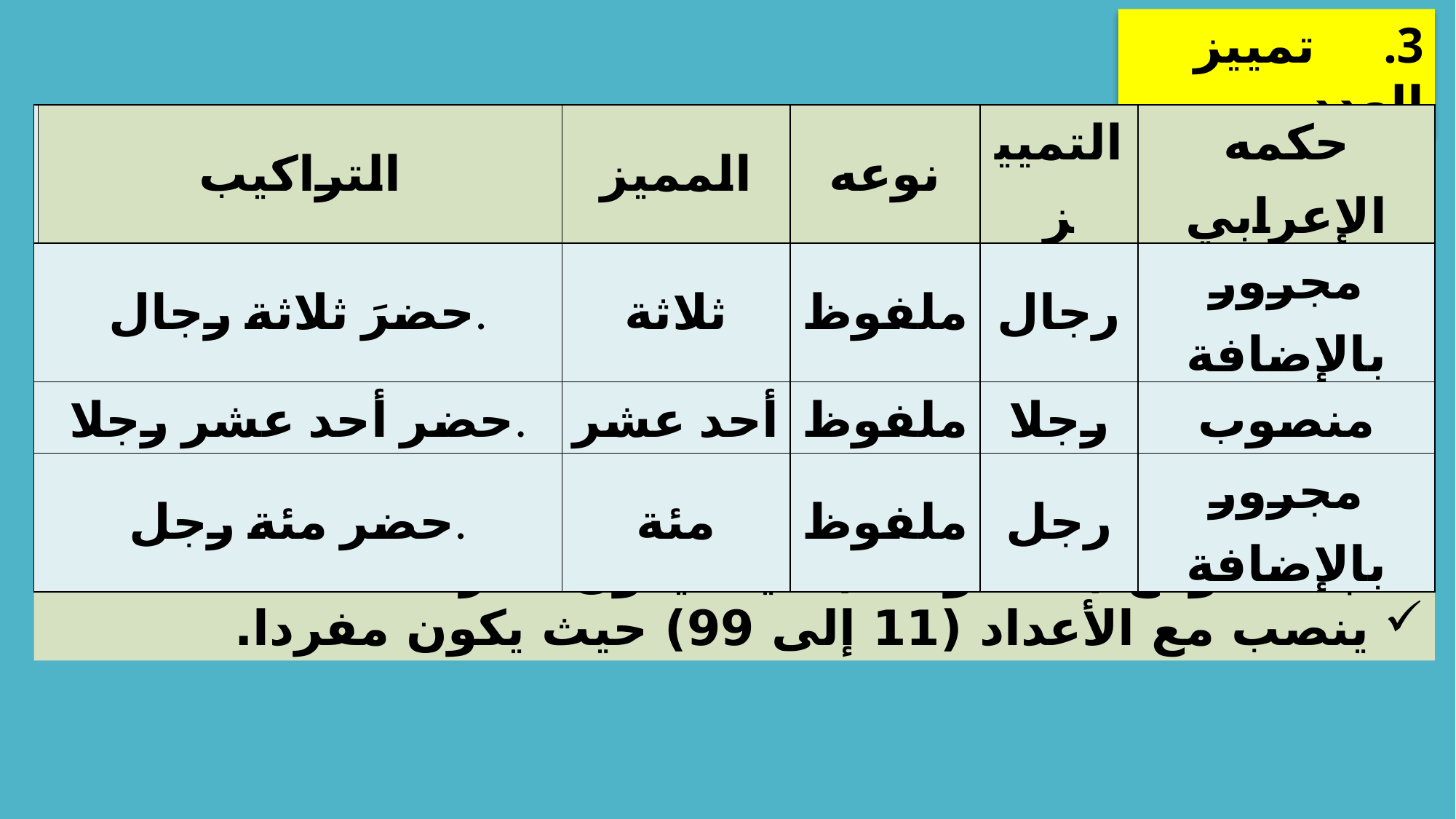

3.		تمييز العدد
|  | التراكيب | المميز | نوعه | التمييز | حكمه الإعرابي |
| --- | --- | --- | --- | --- | --- |
| حضرَ ثلاثة رجال. |  | ثلاثة | ملفوظ | رجال | مجرور بالإضافة |
| حضر أحد عشر رجلا. |  | أحد عشر | ملفوظ | رجلا | منصوب |
| حضر مئة رجل. |  | مئة | ملفوظ | رجل | مجرور بالإضافة |
- استنتاج: لتمييز العدد حكمين:
يجر بالإضافة مع الأعداد (من ثلاثة إلى عشرة) حيث يكون جمعا، ومع (مائة وألف) حيث يكون مفردا.
ينصب مع الأعداد (11 إلى 99) حيث يكون مفردا.